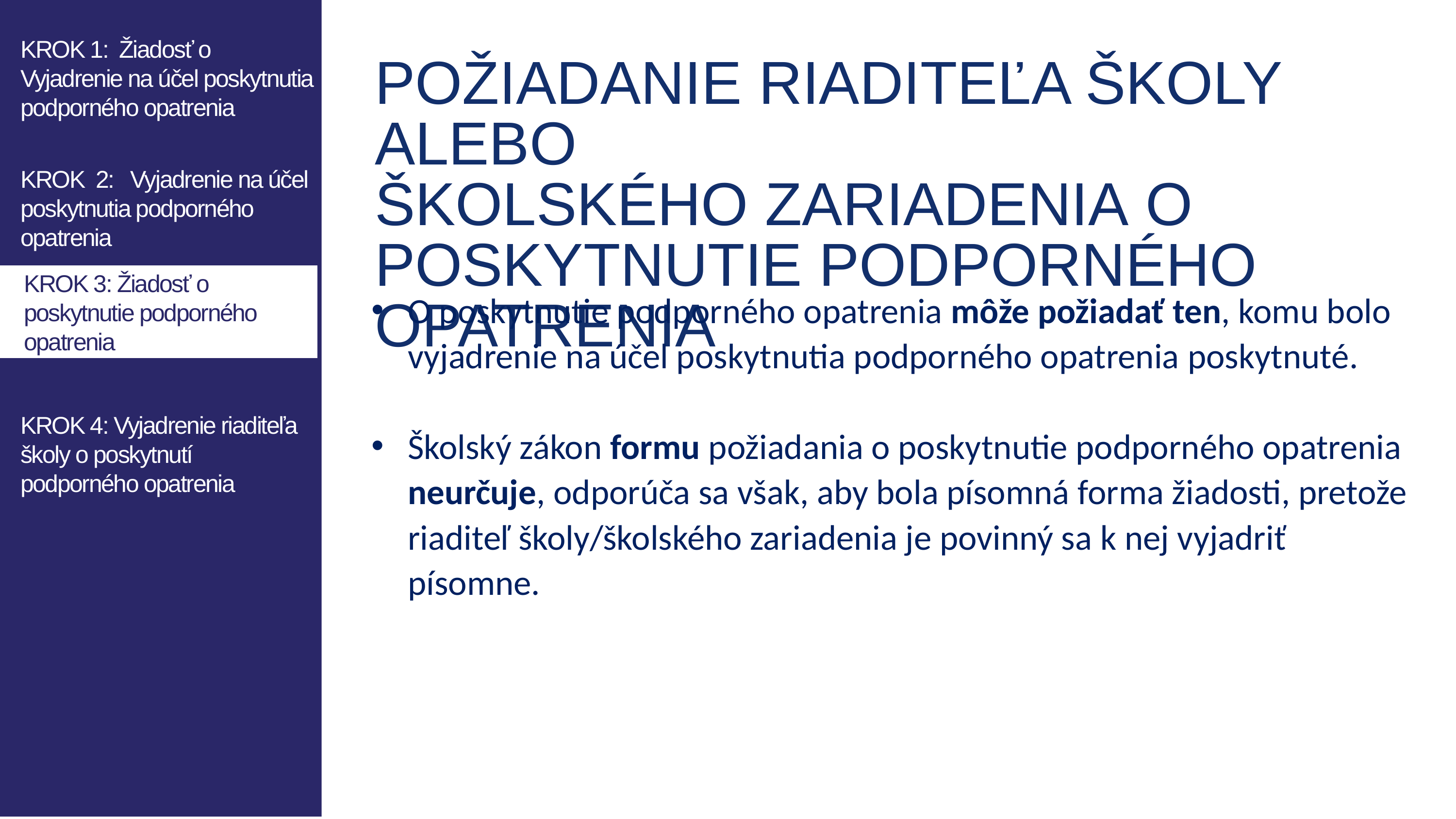

KROK 1:  Žiadosť o Vyjadrenie na účel poskytnutia podporného opatrenia

KROK  2:   Vyjadrenie na účel poskytnutia podporného opatrenia

KROK 3:  Žiadosť o poskytnutie podporného opatrenia

KROK 4: Vyjadrenie riaditeľa školy o poskytnutí podporného opatrenia

KROK 3: Žiadosť o poskytnutie podporného opatrenia
POŽIADANIE RIADITEĽA ŠKOLY ALEBO
ŠKOLSKÉHO ZARIADENIA O POSKYTNUTIE PODPORNÉHO OPATRENIA

O poskytnutie podporného opatrenia môže požiadať ten, komu bolo vyjadrenie na účel poskytnutia podporného opatrenia poskytnuté.

Školský zákon formu požiadania o poskytnutie podporného opatrenia neurčuje, odporúča sa však, aby bola písomná forma žiadosti, pretože riaditeľ školy/školského zariadenia je povinný sa k nej vyjadriť písomne.